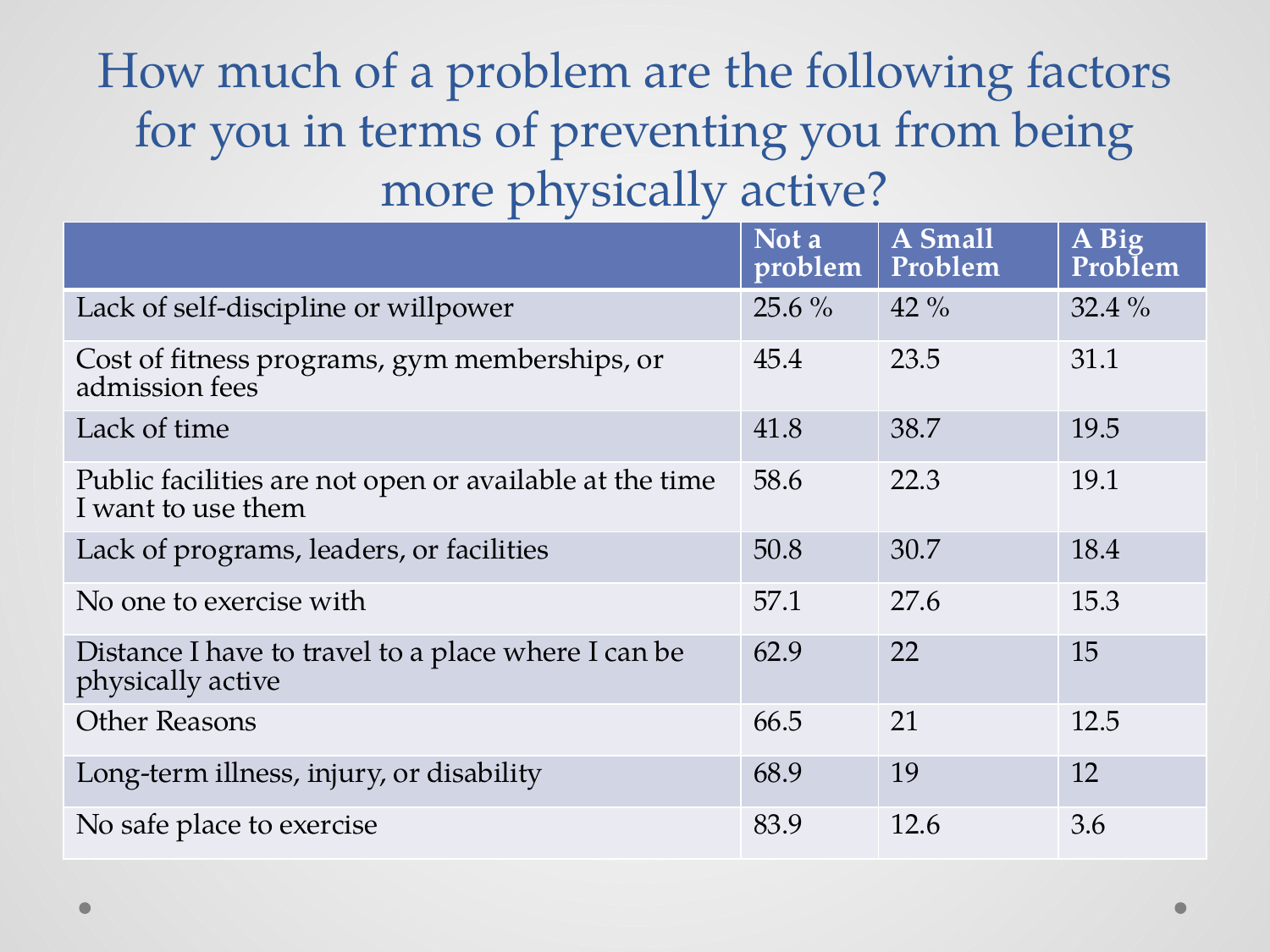

# How much of a problem are the following factors for you in terms of preventing you from being more physically active?
|  | Not a problem | A Small Problem | A Big Problem |
| --- | --- | --- | --- |
| Lack of self-discipline or willpower | 25.6 % | 42 % | 32.4 % |
| Cost of fitness programs, gym memberships, or admission fees | 45.4 | 23.5 | 31.1 |
| Lack of time | 41.8 | 38.7 | 19.5 |
| Public facilities are not open or available at the time I want to use them | 58.6 | 22.3 | 19.1 |
| Lack of programs, leaders, or facilities | 50.8 | 30.7 | 18.4 |
| No one to exercise with | 57.1 | 27.6 | 15.3 |
| Distance I have to travel to a place where I can be physically active | 62.9 | 22 | 15 |
| Other Reasons | 66.5 | 21 | 12.5 |
| Long-term illness, injury, or disability | 68.9 | 19 | 12 |
| No safe place to exercise | 83.9 | 12.6 | 3.6 |